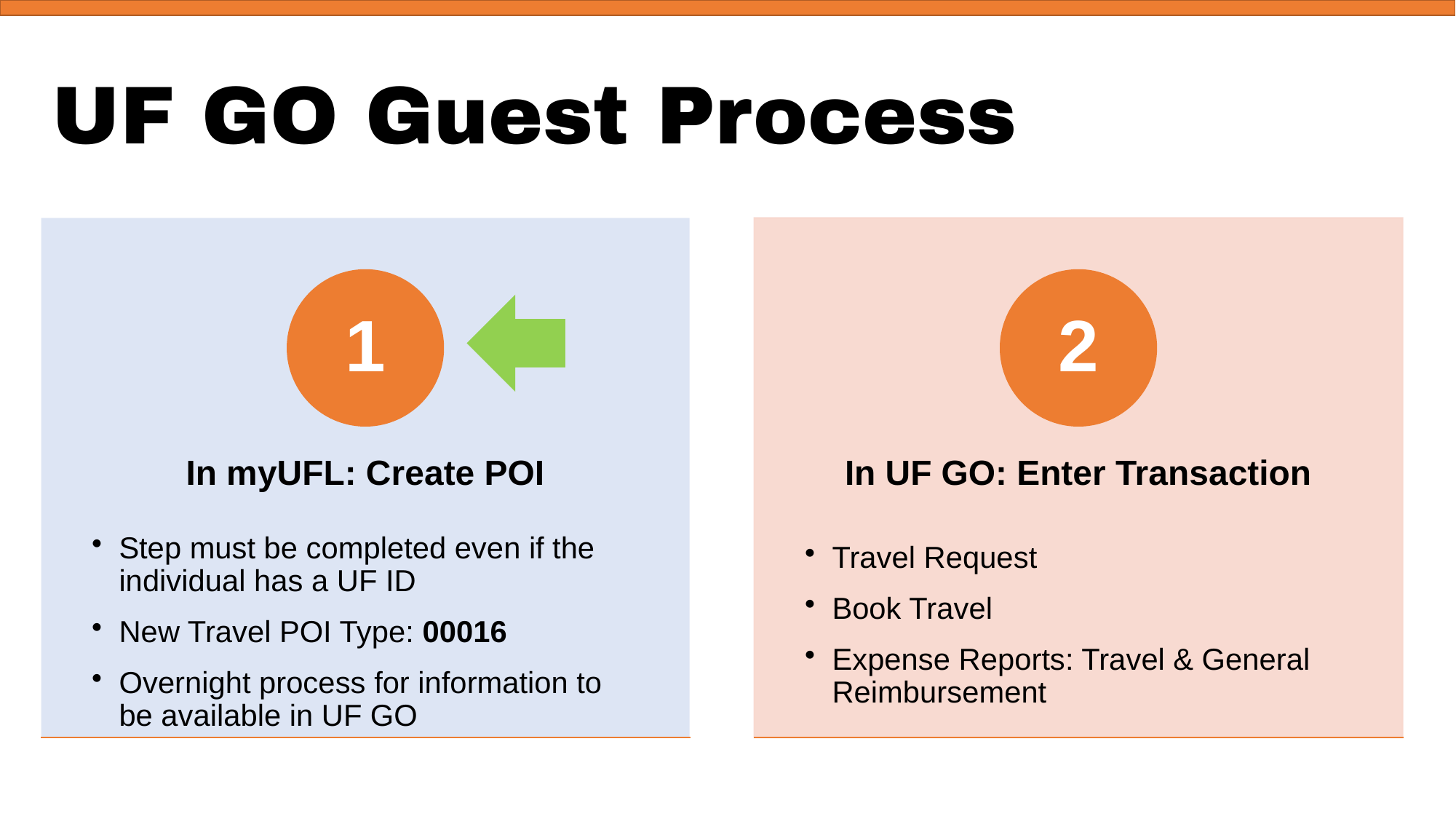

# UF GO Guest Process
In myUFL: Create POI

Step must be completed even if the individual has a UF ID
New Travel POI Type: 00016
Overnight process for information to be available in UF GO
1
In UF GO: Enter Transaction

Travel Request
Book Travel
Expense Reports: Travel & General Reimbursement
2